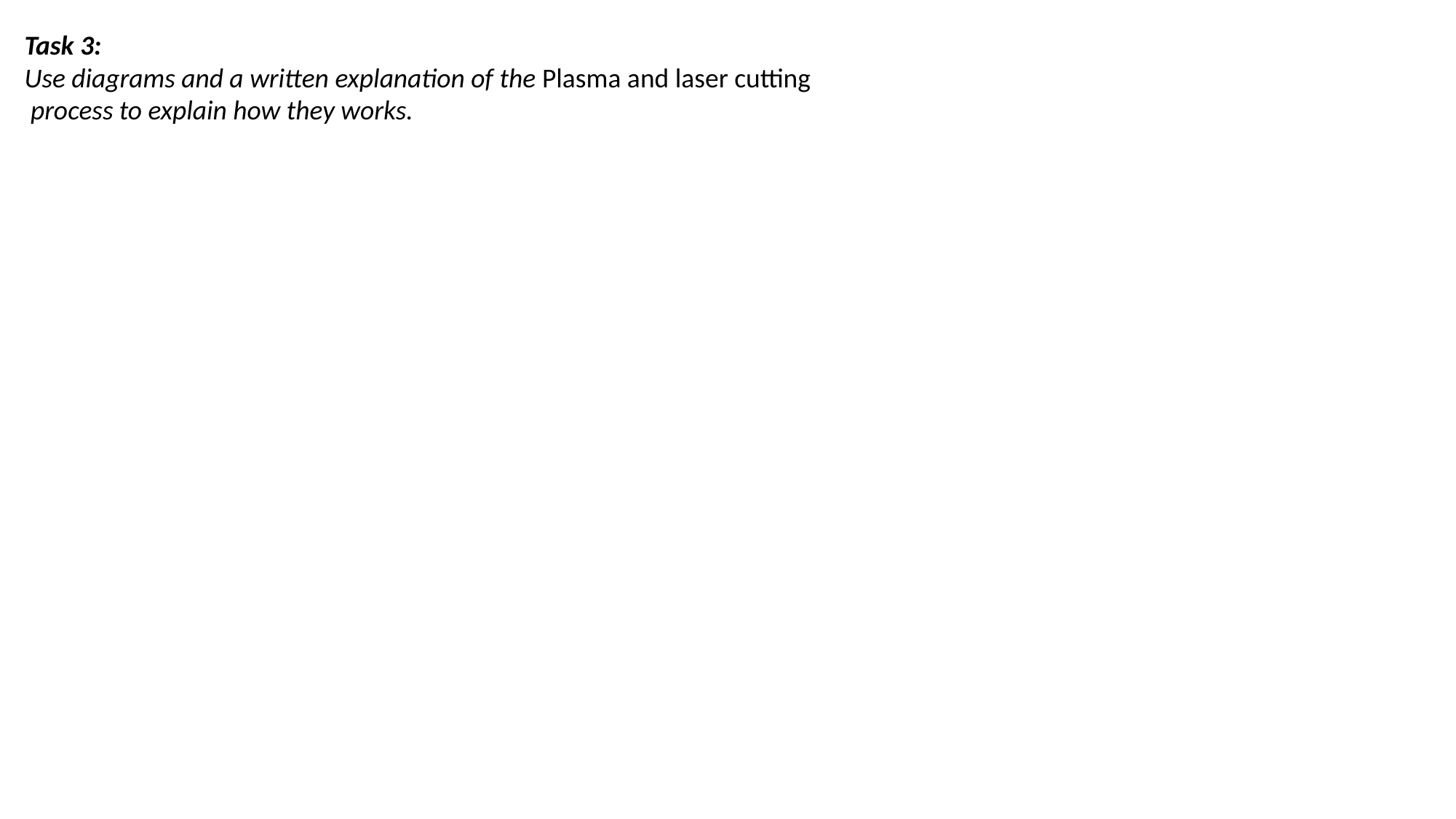

Task 3:
Use diagrams and a written explanation of the Plasma and laser cutting
 process to explain how they works.